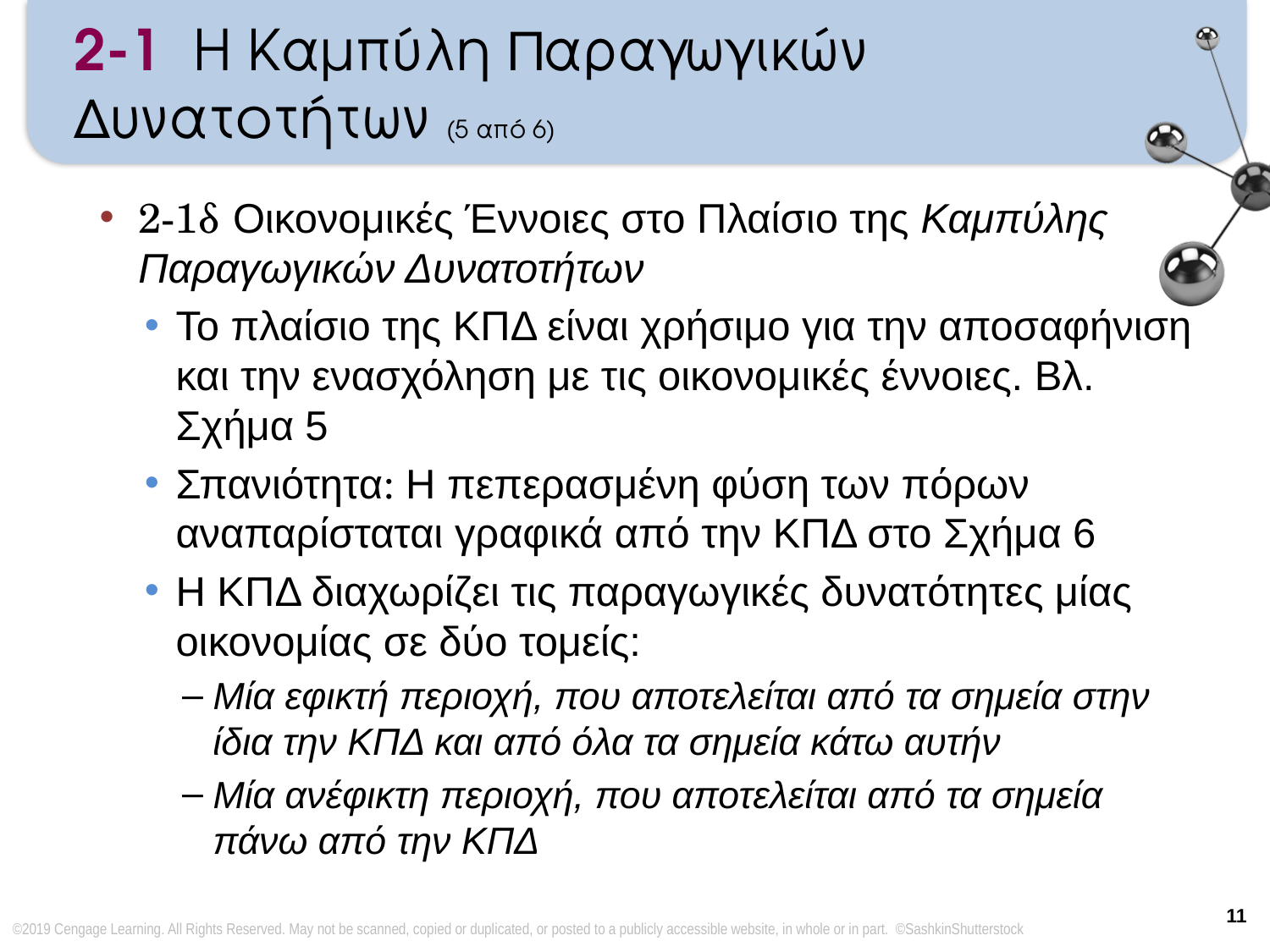

# 2-1  Η Καμπύλη Παραγωγικών Δυνατοτήτων (5 από 6)
2-1δ Οικονομικές Έννοιες στο Πλαίσιο της Καμπύλης Παραγωγικών Δυνατοτήτων
Το πλαίσιο της ΚΠΔ είναι χρήσιμο για την αποσαφήνιση και την ενασχόληση με τις οικονομικές έννοιες. Βλ. Σχήμα 5
Σπανιότητα: Η πεπερασμένη φύση των πόρων αναπαρίσταται γραφικά από την ΚΠΔ στο Σχήμα 6
Η ΚΠΔ διαχωρίζει τις παραγωγικές δυνατότητες μίας οικονομίας σε δύο τομείς:
Μία εφικτή περιοχή, που αποτελείται από τα σημεία στην ίδια την ΚΠΔ και από όλα τα σημεία κάτω αυτήν
Μία ανέφικτη περιοχή, που αποτελείται από τα σημεία πάνω από την ΚΠΔ

11